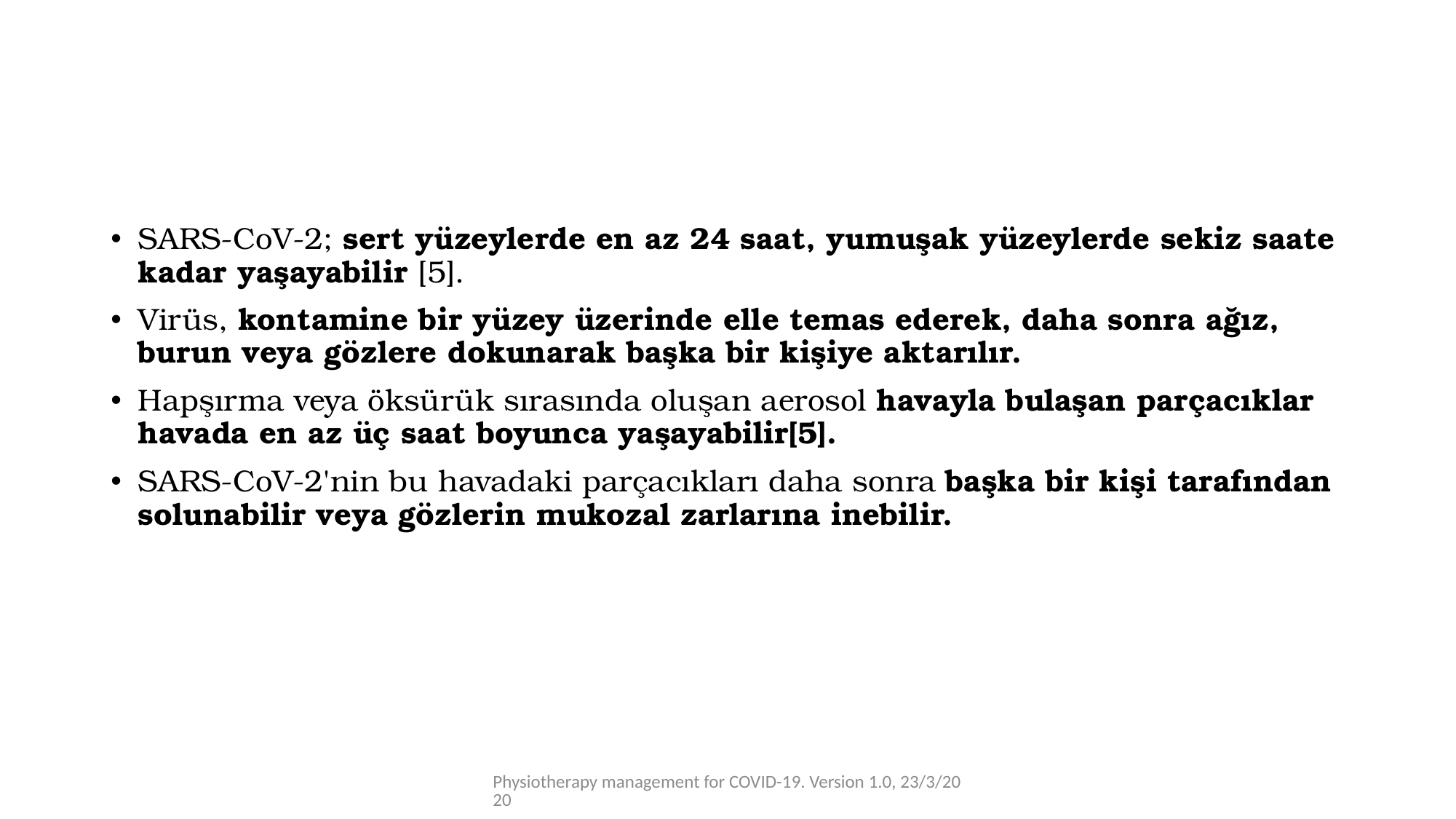

#
SARS-CoV-2; sert yüzeylerde en az 24 saat, yumuşak yüzeylerde sekiz saate kadar yaşayabilir [5].
Virüs, kontamine bir yüzey üzerinde elle temas ederek, daha sonra ağız, burun veya gözlere dokunarak başka bir kişiye aktarılır.
Hapşırma veya öksürük sırasında oluşan aerosol havayla bulaşan parçacıklar havada en az üç saat boyunca yaşayabilir[5].
SARS-CoV-2'nin bu havadaki parçacıkları daha sonra başka bir kişi tarafından solunabilir veya gözlerin mukozal zarlarına inebilir.

Physiotherapy management for COVID-19. Version 1.0, 23/3/2020